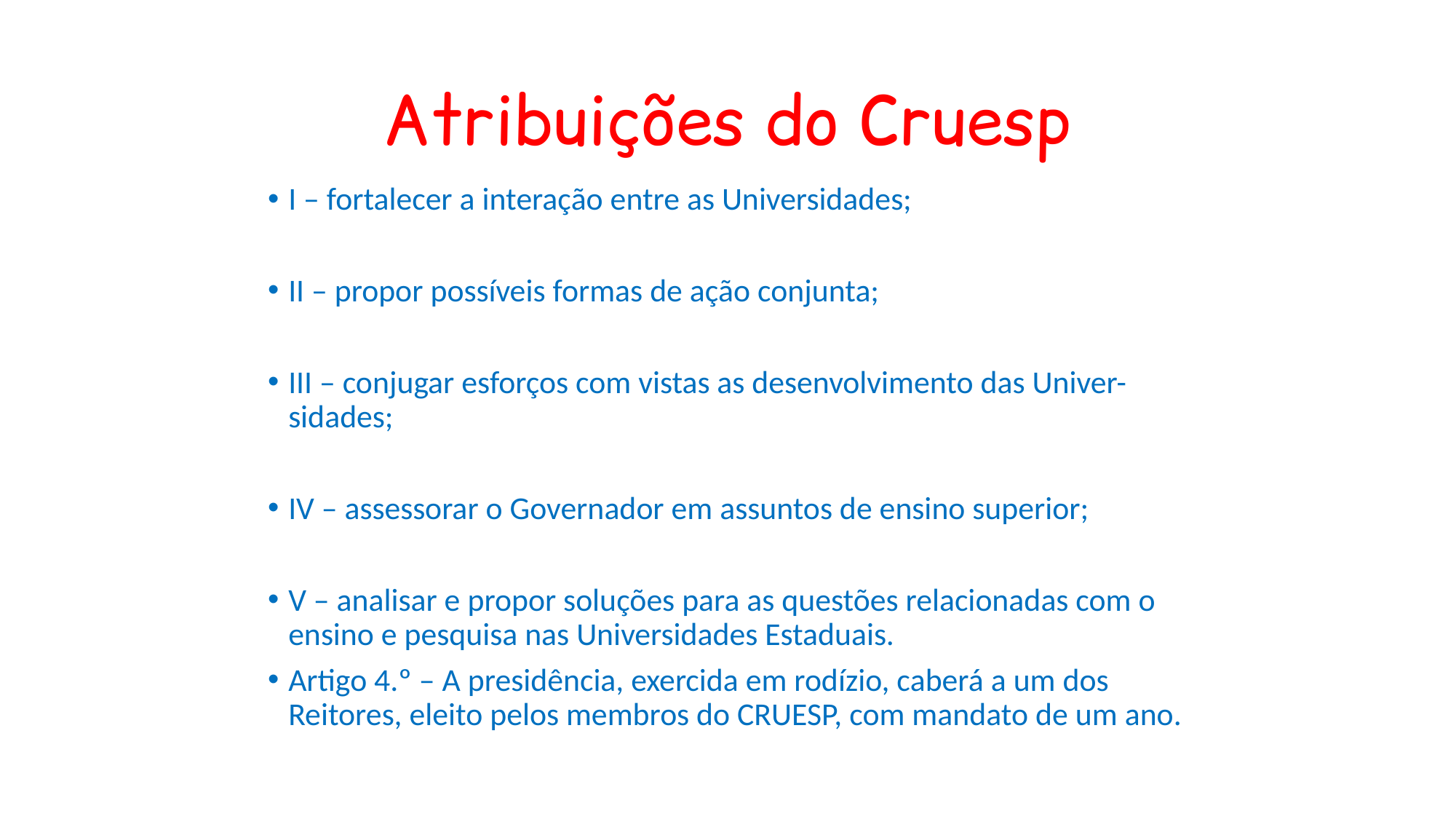

# Atribuições do Cruesp
I – fortalecer a interação entre as Universidades;

II – propor possíveis formas de ação conjunta;

III – conjugar esforços com vistas as desenvolvimento das Univer- sidades;

IV – assessorar o Governador em assuntos de ensino superior;

V – analisar e propor soluções para as questões relacionadas com o ensino e pesquisa nas Universidades Estaduais.
Artigo 4.º – A presidência, exercida em rodízio, caberá a um dos Reitores, eleito pelos membros do CRUESP, com mandato de um ano.